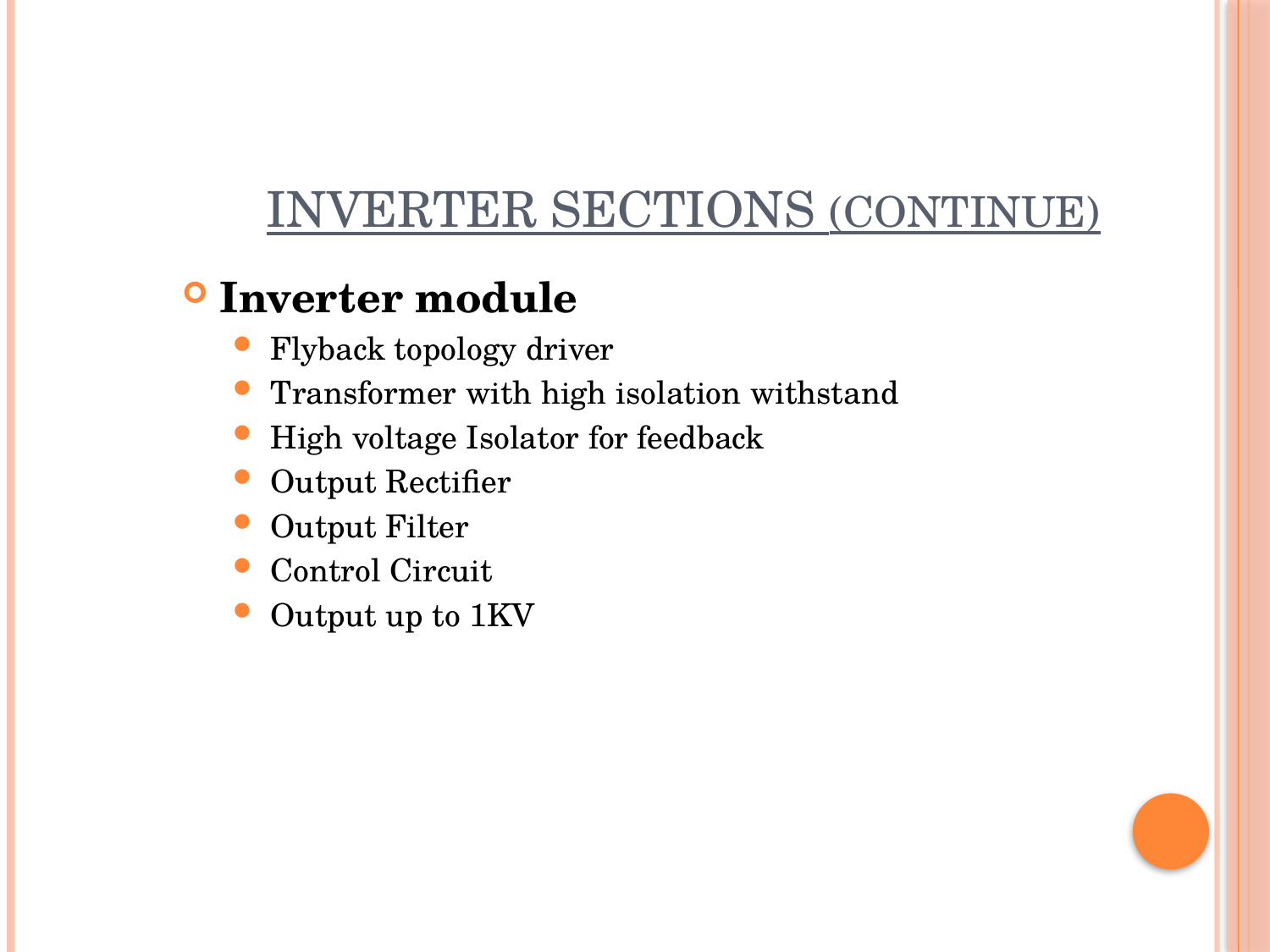

# Inverter Sections (Continue)
Inverter module
Flyback topology driver
Transformer with high isolation withstand
High voltage Isolator for feedback
Output Rectifier
Output Filter
Control Circuit
Output up to 1KV